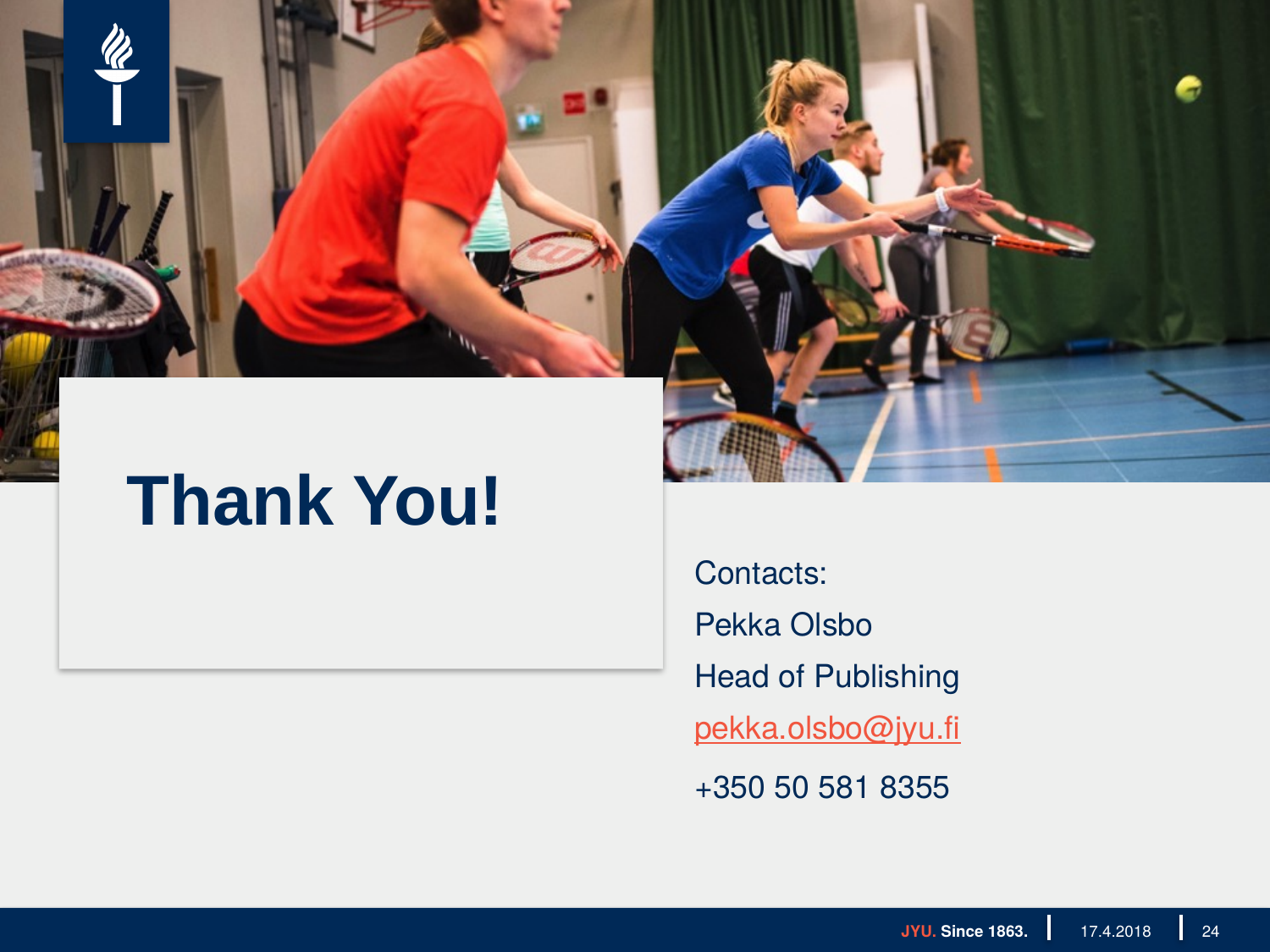

# Thank You!
Contacts:
Pekka Olsbo
Head of Publishing
pekka.olsbo@jyu.fi
+350 50 581 8355

JYU. Since 1863.
17.4.2018
24